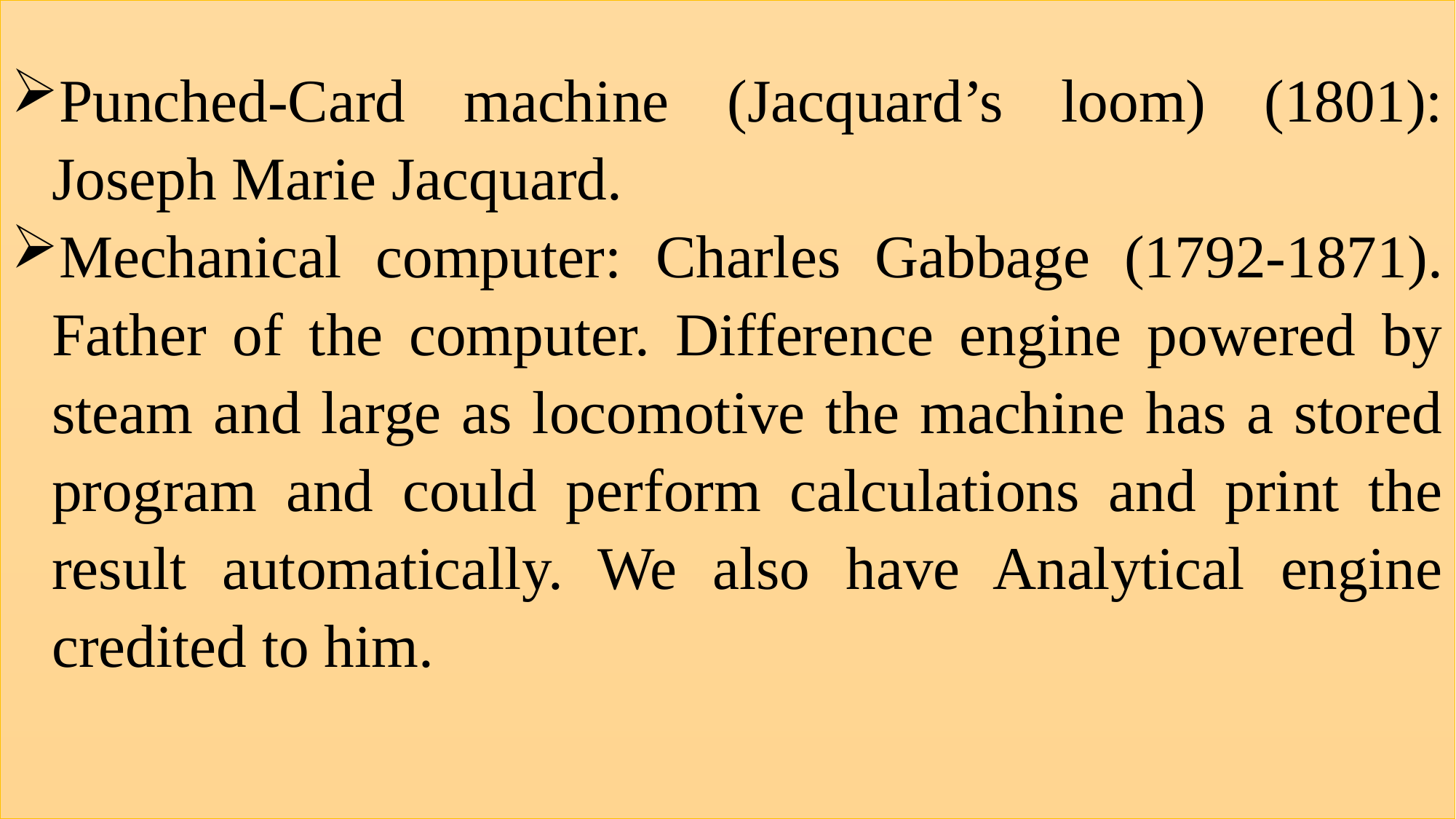

Punched-Card machine (Jacquard’s loom) (1801): Joseph Marie Jacquard.
Mechanical computer: Charles Gabbage (1792-1871). Father of the computer. Difference engine powered by steam and large as locomotive the machine has a stored program and could perform calculations and print the result automatically. We also have Analytical engine credited to him.